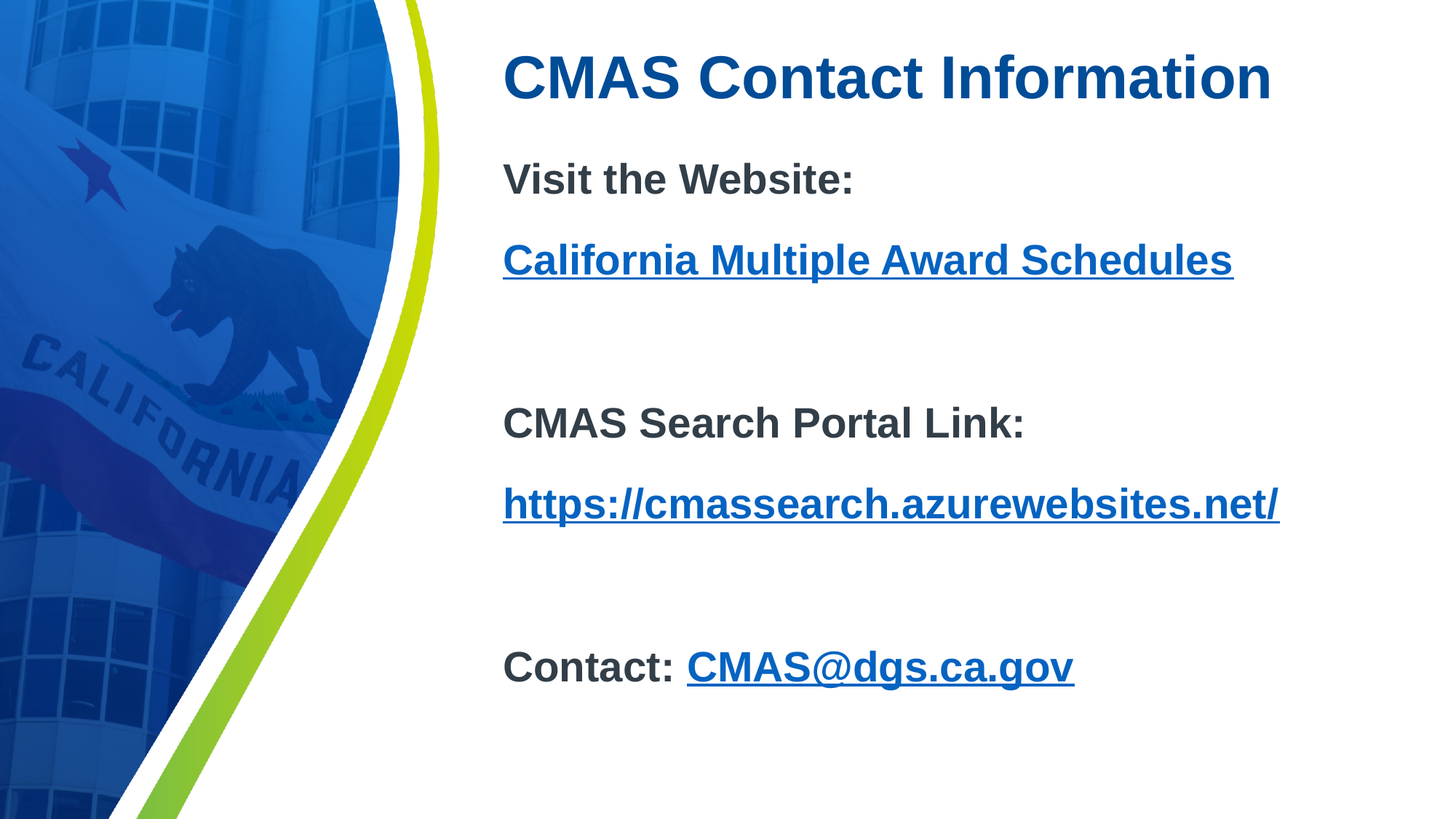

# CMAS Contact Information
Visit the Website:
California Multiple Award Schedules

CMAS Search Portal Link:
https://cmassearch.azurewebsites.net/

Contact: CMAS@dgs.ca.gov